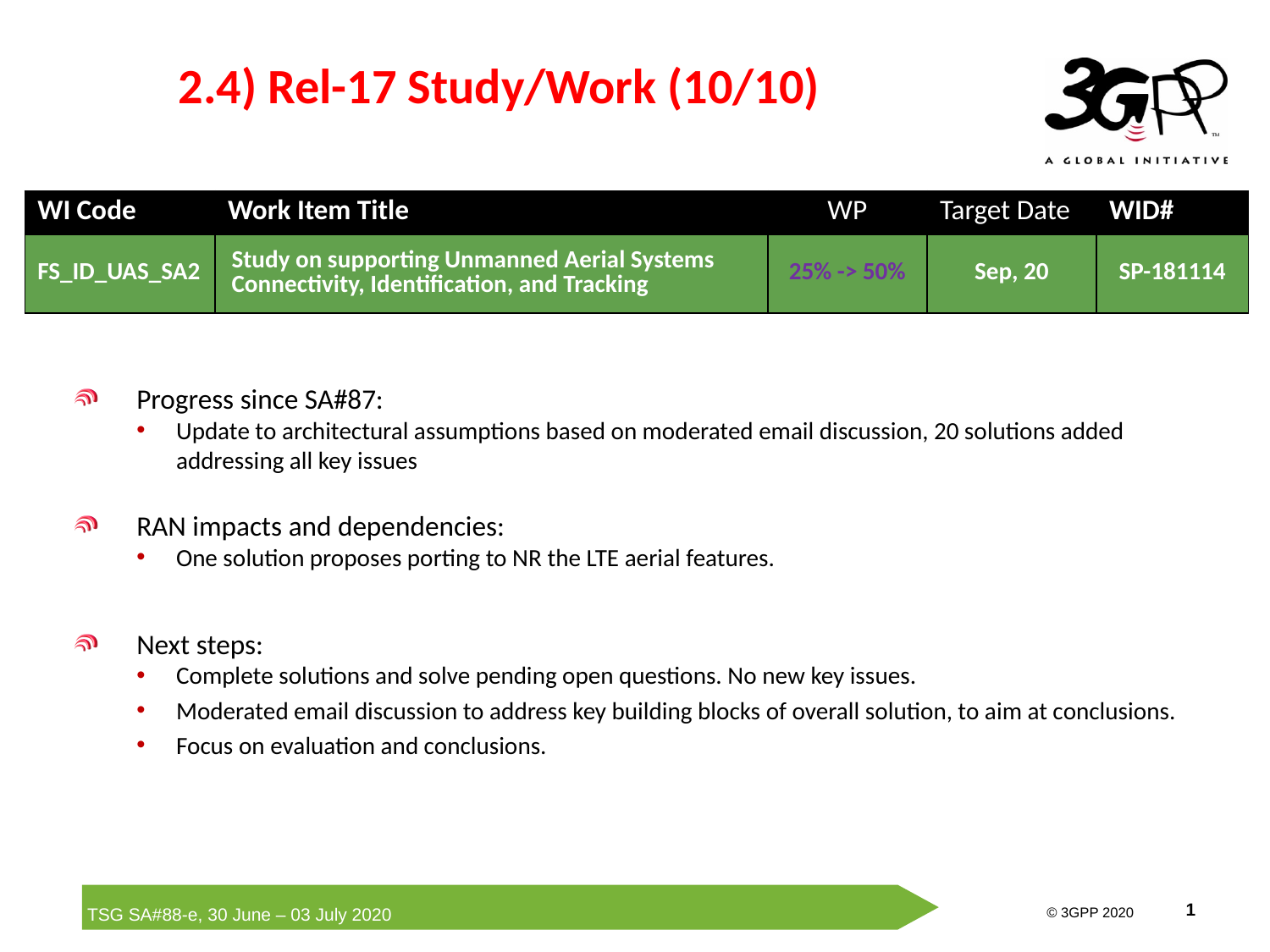

# 2.4) Rel-17 Study/Work (10/10)
| WI Code | Work Item Title | WP | Target Date | WID# |
| --- | --- | --- | --- | --- |
| FS\_ID\_UAS\_SA2 | Study on supporting Unmanned Aerial Systems Connectivity, Identification, and Tracking | 25% -> 50% | Sep, 20 | SP-181114 |
Progress since SA#87:
Update to architectural assumptions based on moderated email discussion, 20 solutions added addressing all key issues

RAN impacts and dependencies:
One solution proposes porting to NR the LTE aerial features.

Next steps:
Complete solutions and solve pending open questions. No new key issues.
Moderated email discussion to address key building blocks of overall solution, to aim at conclusions.
Focus on evaluation and conclusions.